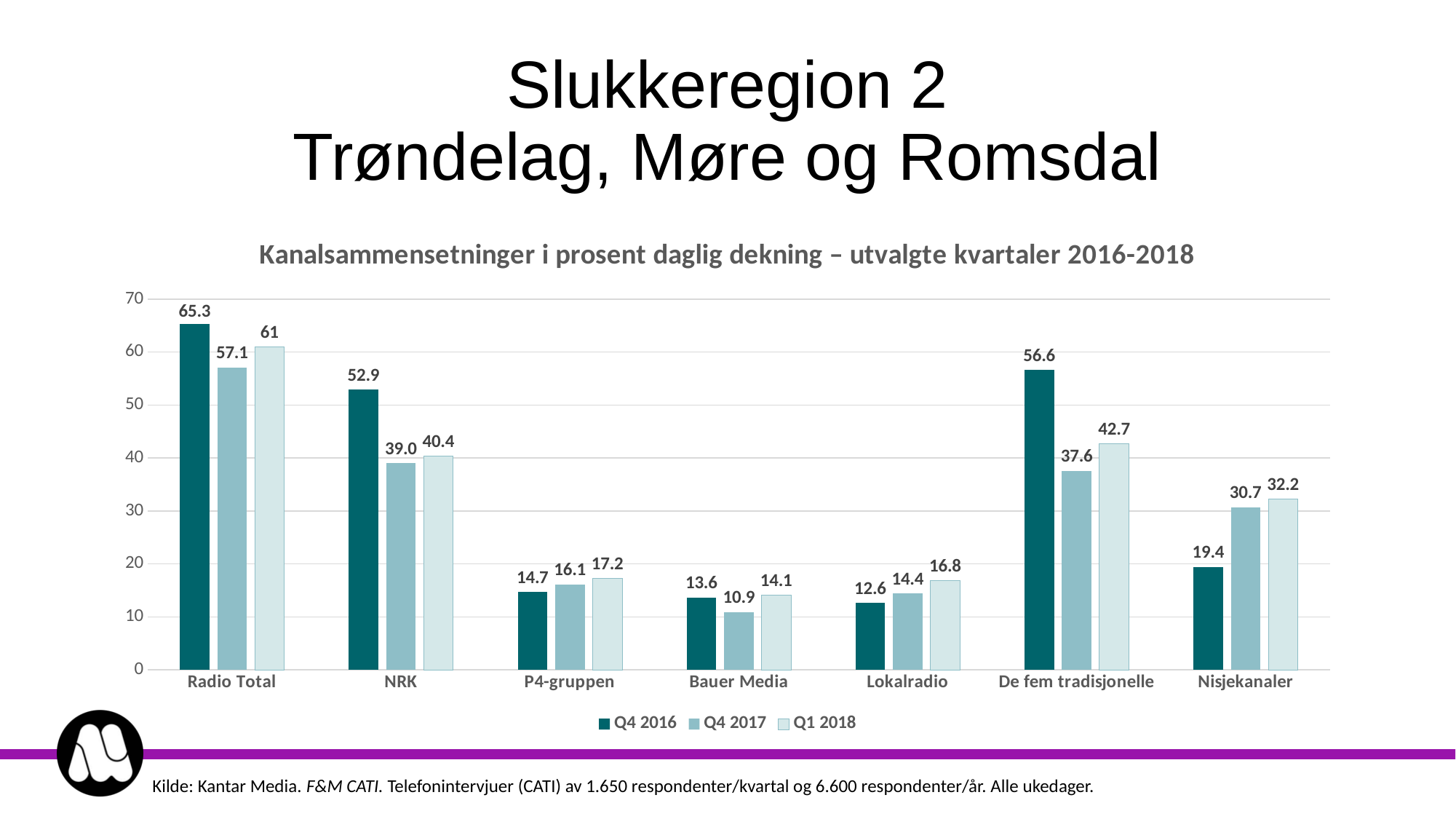

# Slukkeregion 2 Trøndelag, Møre og Romsdal

### Chart: Kanalsammensetninger i prosent daglig dekning – utvalgte kvartaler 2016-2018

| Category | Q4 2016 | Q4 2017 | Q1 2018 |
|---|---|---|---|
| Radio Total | 65.3 | 57.1 | 61.0 |
| NRK | 52.9 | 39.0 | 40.4 |
| P4-gruppen | 14.7 | 16.1 | 17.2 |
| Bauer Media | 13.6 | 10.9 | 14.1 |
| Lokalradio | 12.6 | 14.4 | 16.8 |
| De fem tradisjonelle | 56.6 | 37.6 | 42.7 |
| Nisjekanaler | 19.4 | 30.7 | 32.2 |
Kilde: Kantar Media. F&M CATI. Telefonintervjuer (CATI) av 1.650 respondenter/kvartal og 6.600 respondenter/år. Alle ukedager.